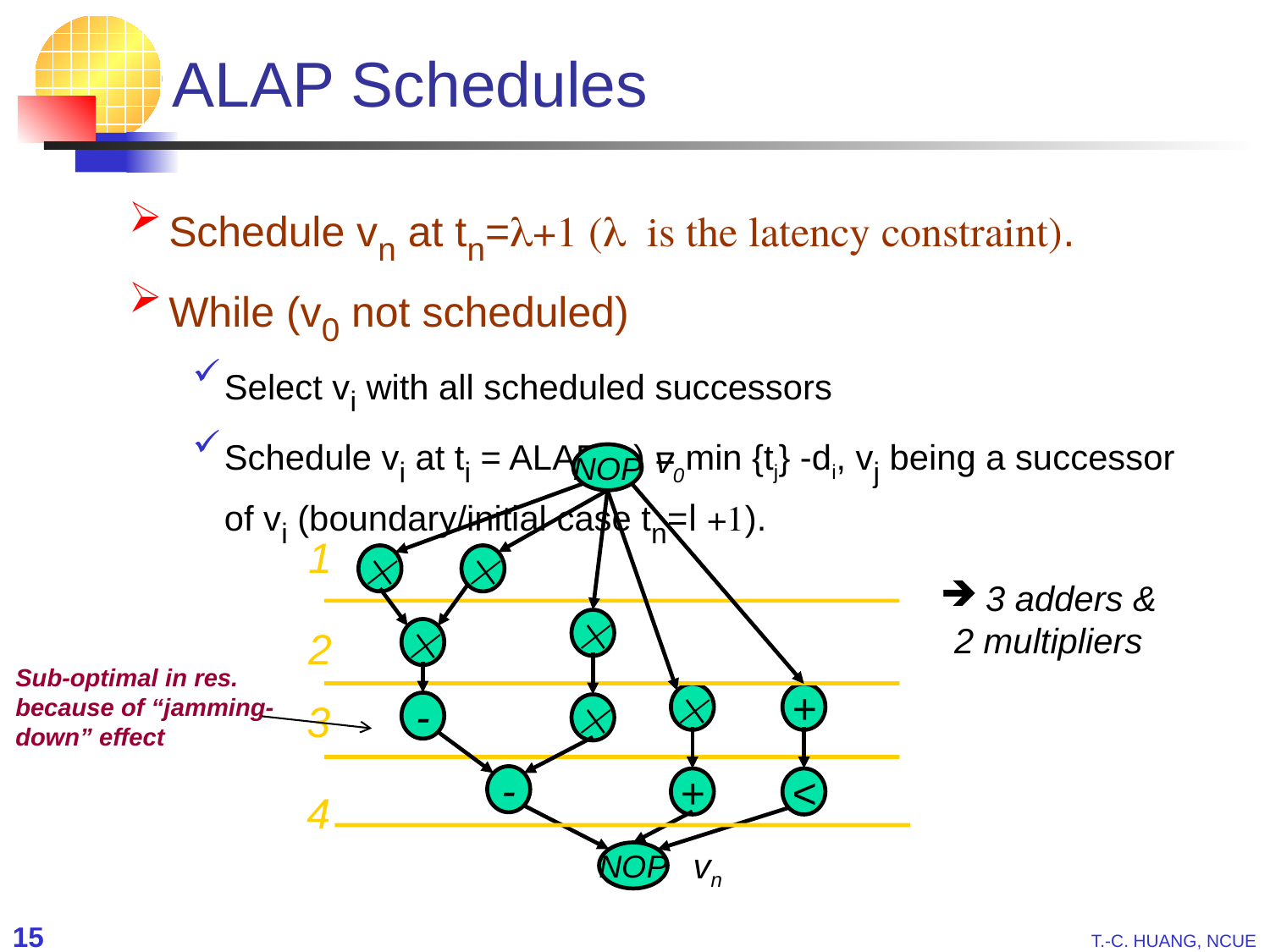

# ALAP Schedules
Schedule vn at tn=λ+1 (λ is the latency constraint).
While (v0 not scheduled)
Select vi with all scheduled successors
Schedule vi at ti = ALAP(vi) = min {tj} -di, vj being a successor of vi (boundary/initial case tn=λ+1).
v0
NOP
1
×
×
 3 adders &
2 multipliers

×
×
2
Sub-optimal in res. because of “jamming-down” effect

×
+
-
×
3

-
+
<
4

vn
NOP